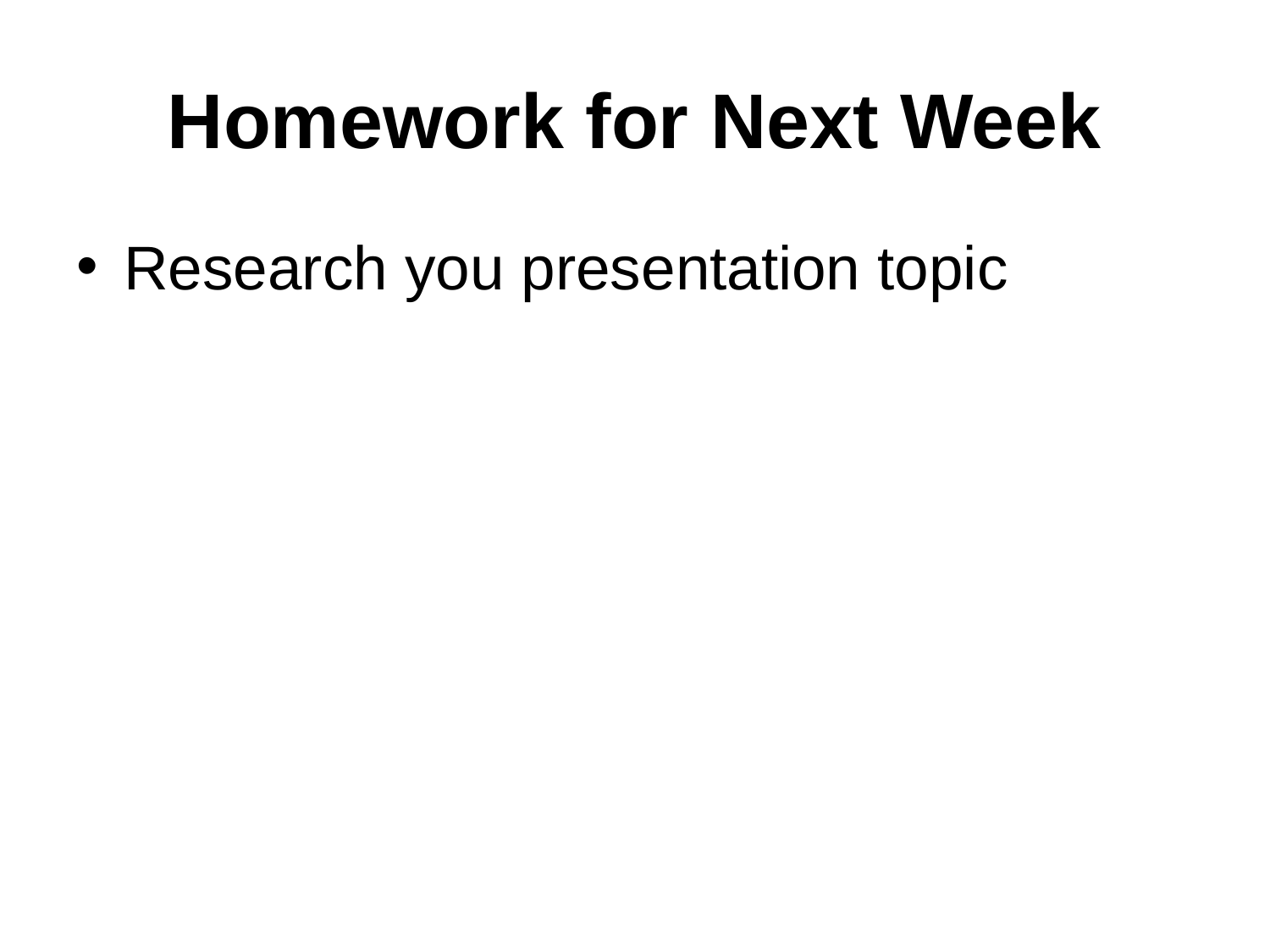

# Homework for Next Week
Research you presentation topic